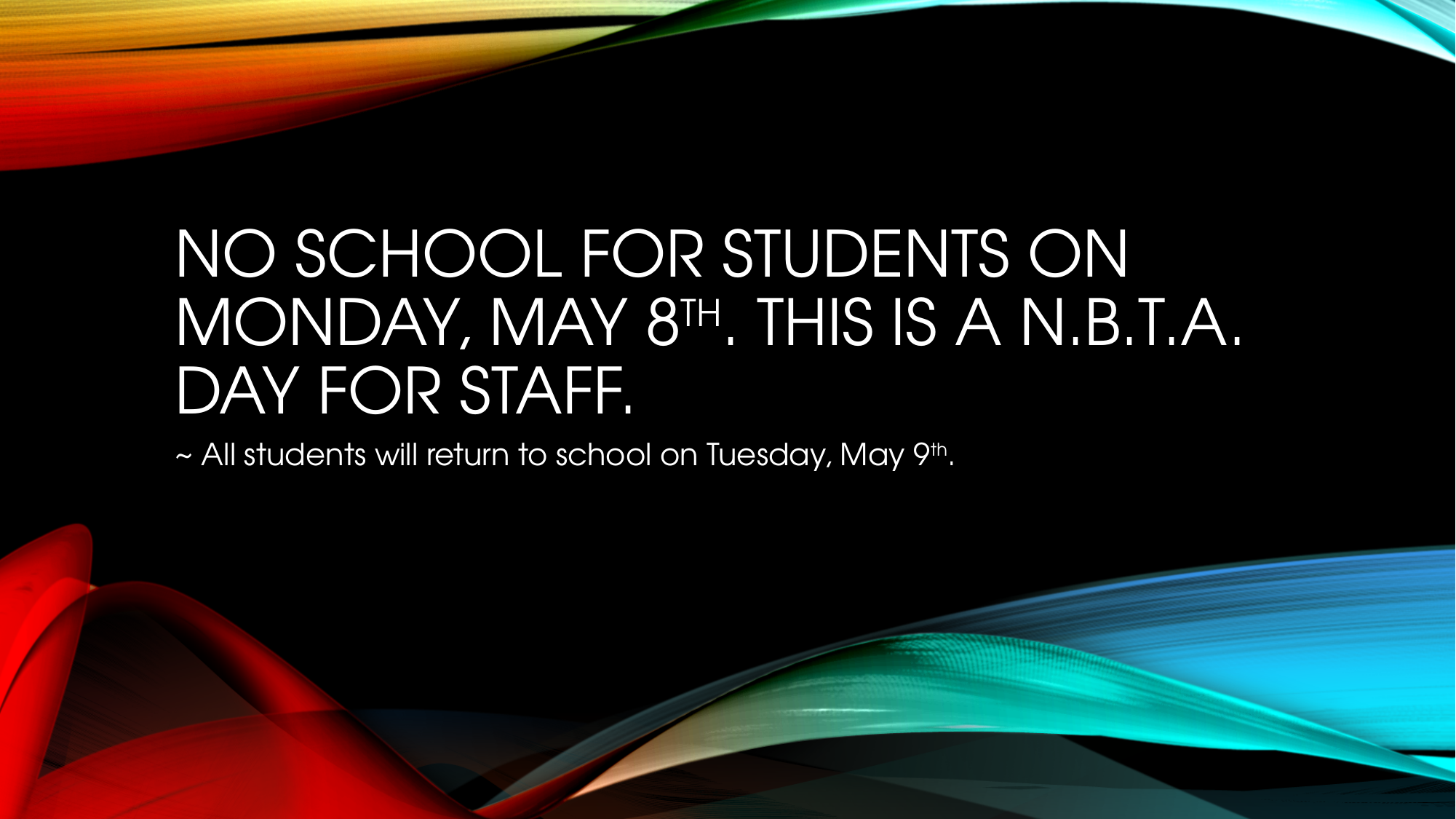

# No school for students on Monday, May 8th. This is a N.B.T.A. Day for staff.
~ All students will return to school on Tuesday, May 9th.